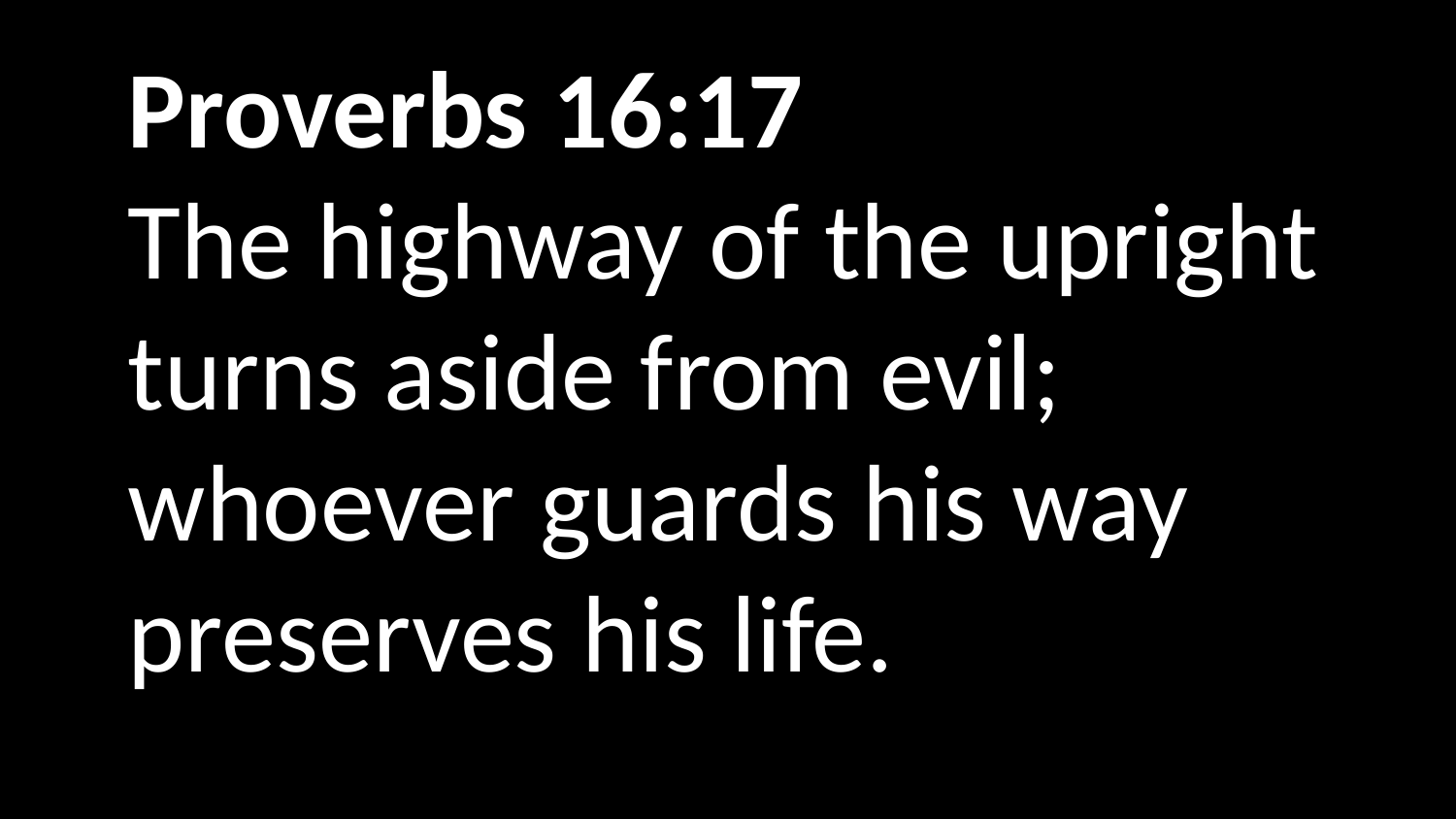

Proverbs 16:17
The highway of the upright  turns aside from evil;  whoever guards his way preserves his life.